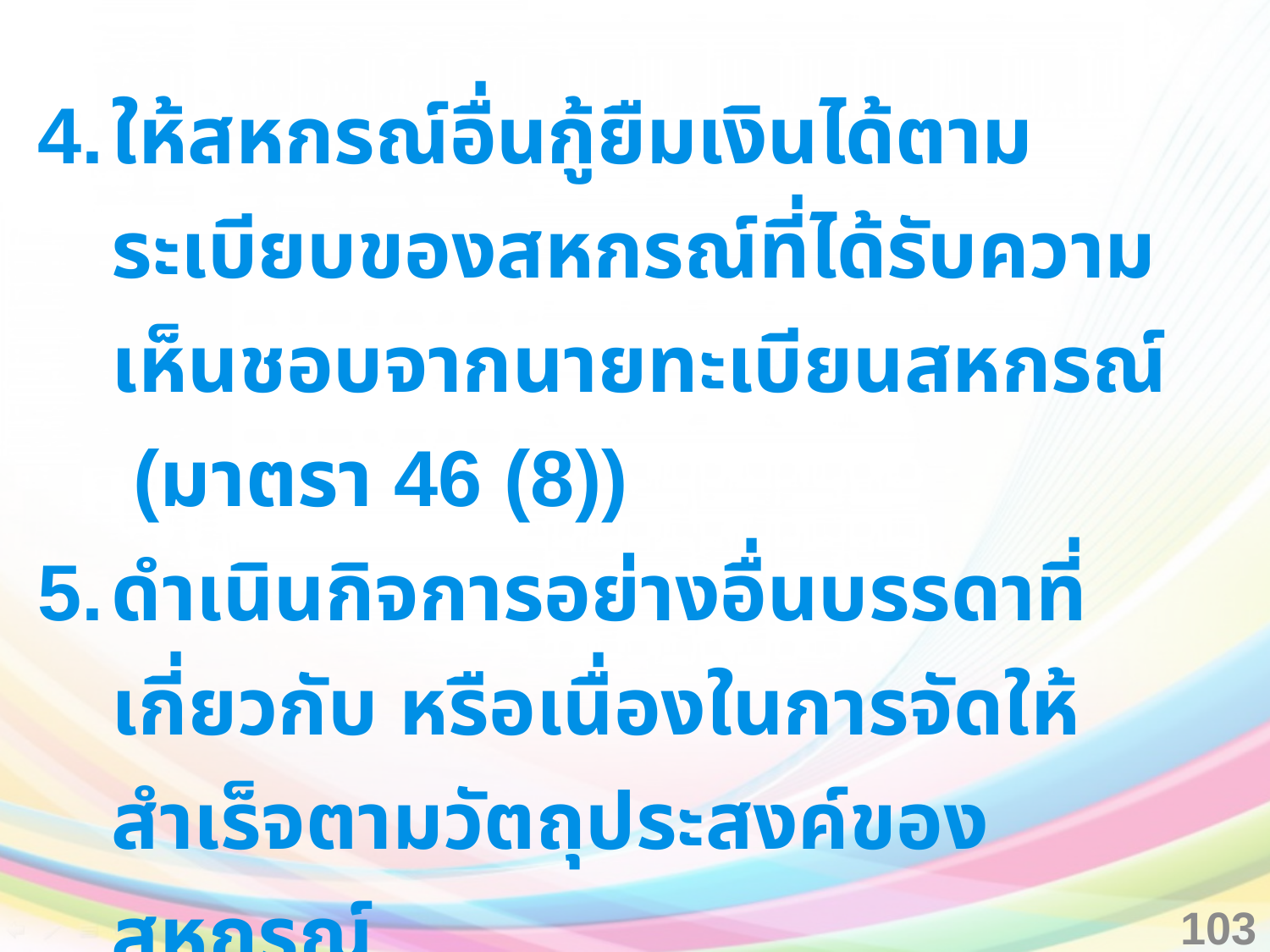

4.	ให้สหกรณ์อื่นกู้ยืมเงินได้ตามระเบียบของสหกรณ์ที่ได้รับความเห็นชอบจากนายทะเบียนสหกรณ์
	 (มาตรา 46 (8))
5.	ดำเนินกิจการอย่างอื่นบรรดาที่เกี่ยวกับ หรือเนื่องในการจัดให้สำเร็จตามวัตถุประสงค์ของสหกรณ์
	(มาตรา 46 (9))
6.	นำเงินของสหกรณ์ไปฝากหรือลงทุนตามมาตรา 62
103